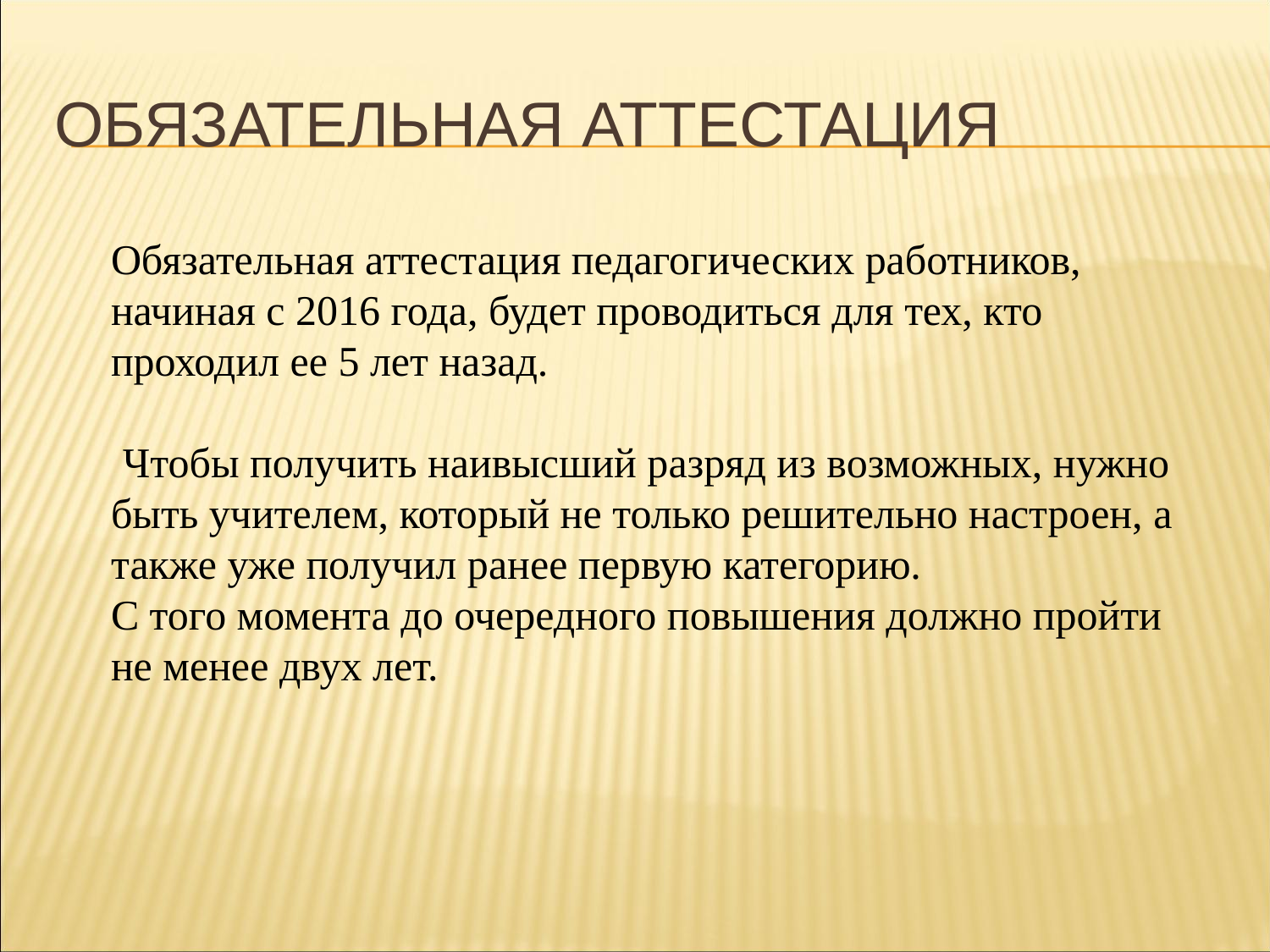

# Обязательная аттестация
Обязательная аттестация педагогических работников, начиная с 2016 года, будет проводиться для тех, кто проходил ее 5 лет назад.

 Чтобы получить наивысший разряд из возможных, нужно быть учителем, который не только решительно настроен, а также уже получил ранее первую категорию.
С того момента до очередного повышения должно пройти не менее двух лет.